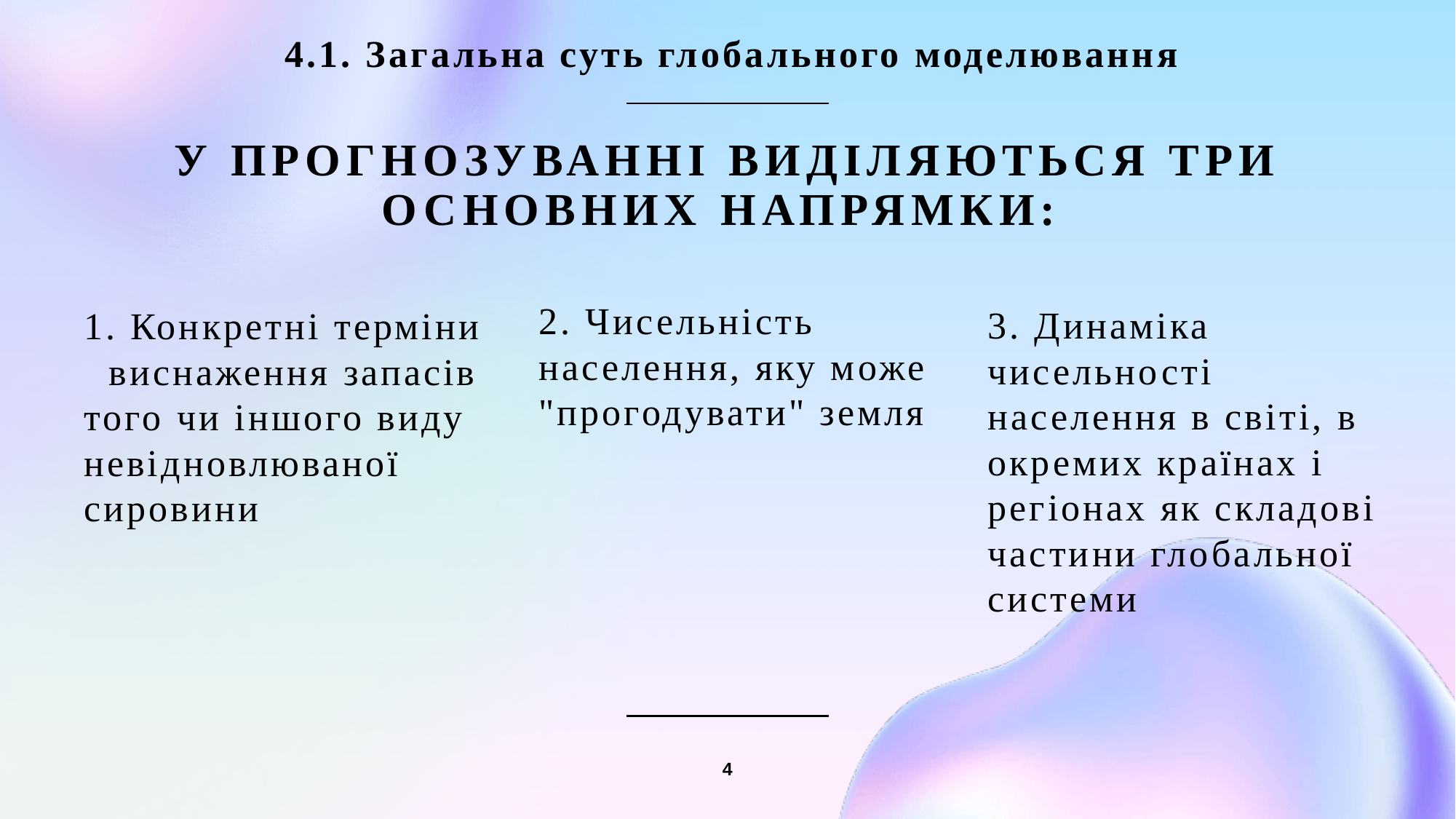

4.1. Загальна суть глобального моделювання
# У прогнозуванні виділяються три основних напрямки:
2. Чисельність населення, яку може "прогодувати" земля
3. Динаміка чисельності населення в світі, в окремих країнах і регіонах як складові частини глобальної системи
1. Конкретні терміни    виснаження запасів того чи іншого виду невідновлюваної сировини
4